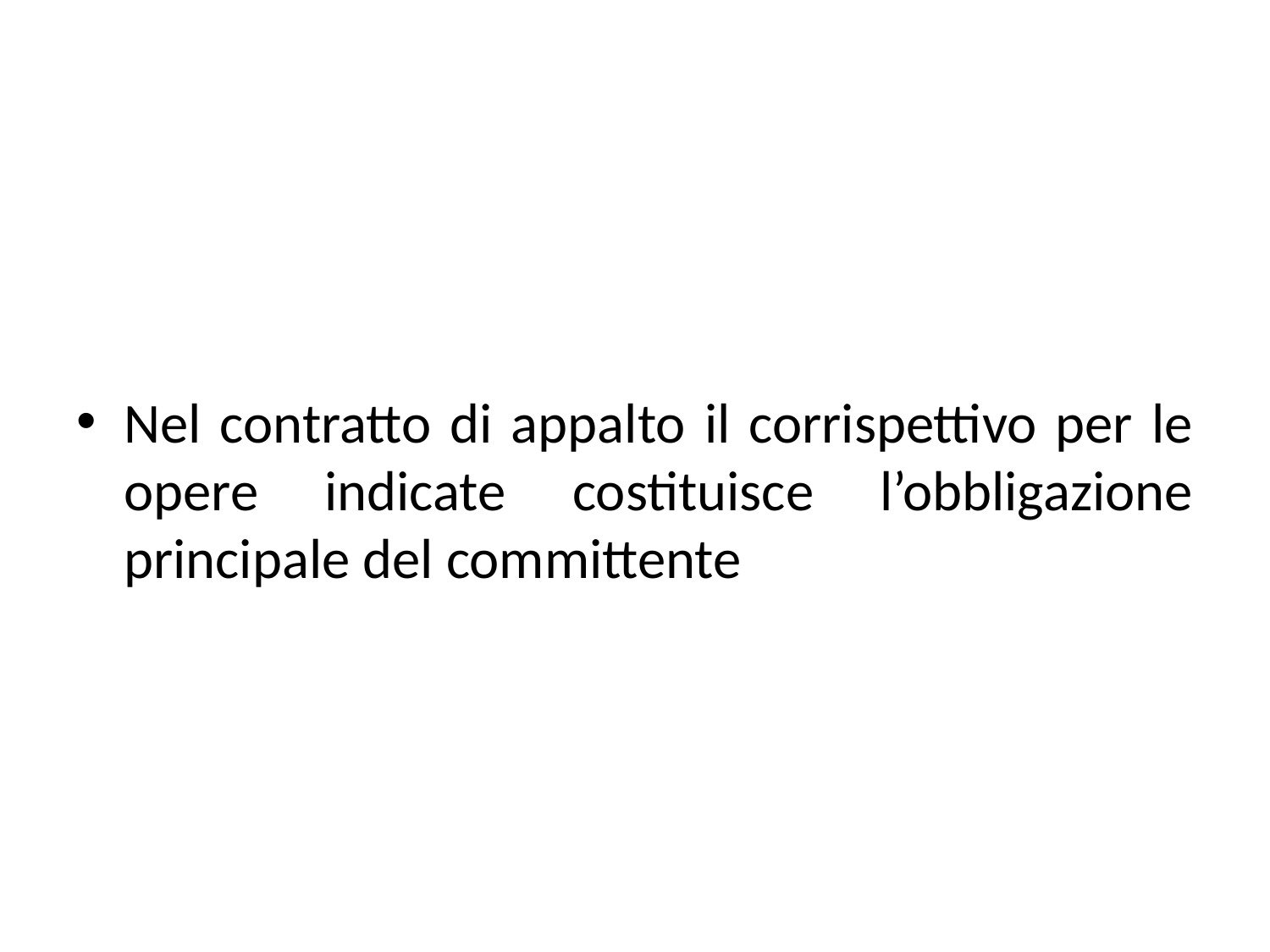

#

Nel contratto di appalto il corrispettivo per le opere indicate costituisce l’obbligazione principale del committente